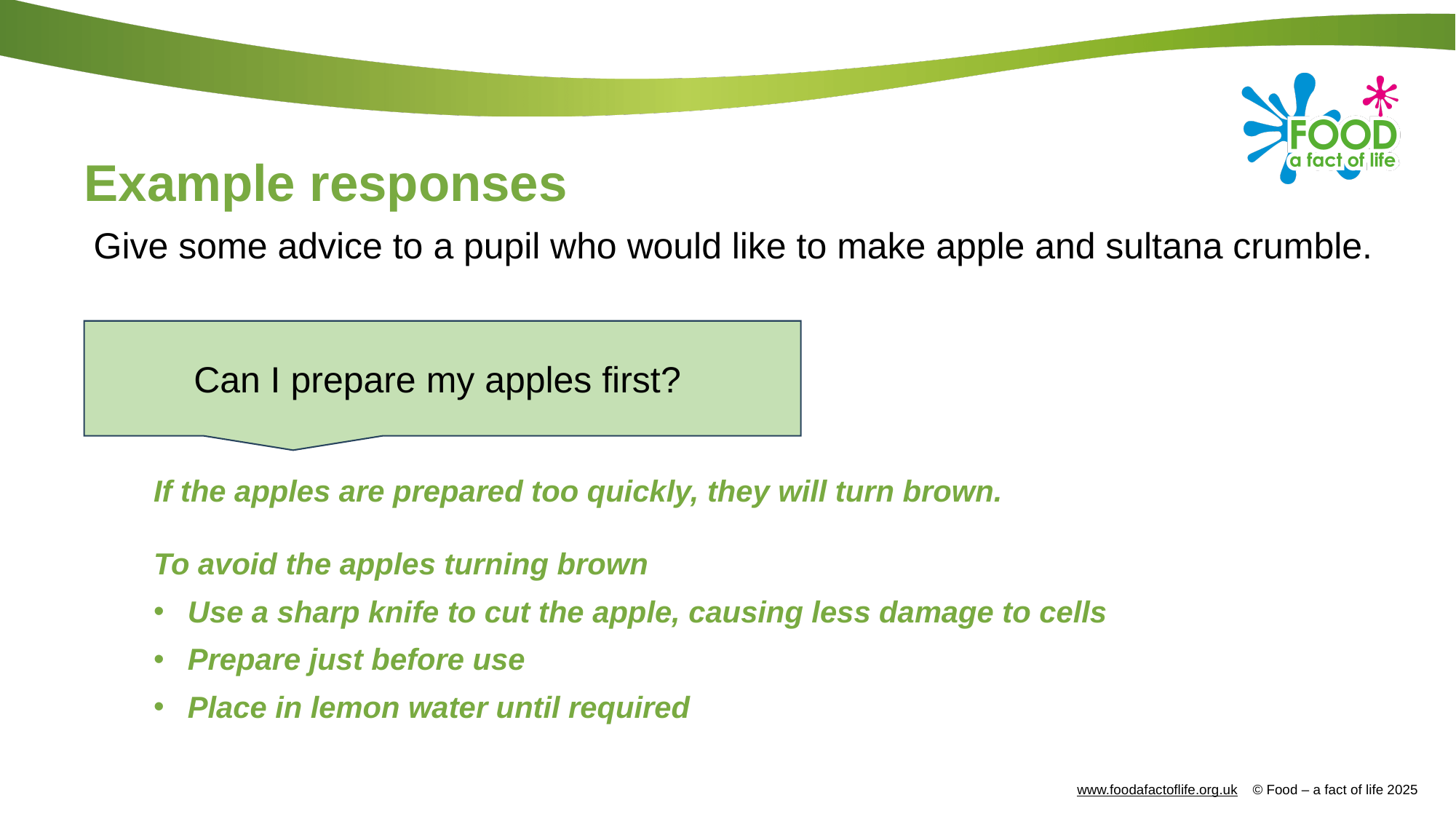

Example responses
Give some advice to a pupil who would like to make apple and sultana crumble.

Can I prepare my apples first?
If the apples are prepared too quickly, they will turn brown.

To avoid the apples turning brown
Use a sharp knife to cut the apple, causing less damage to cells
Prepare just before use
Place in lemon water until required